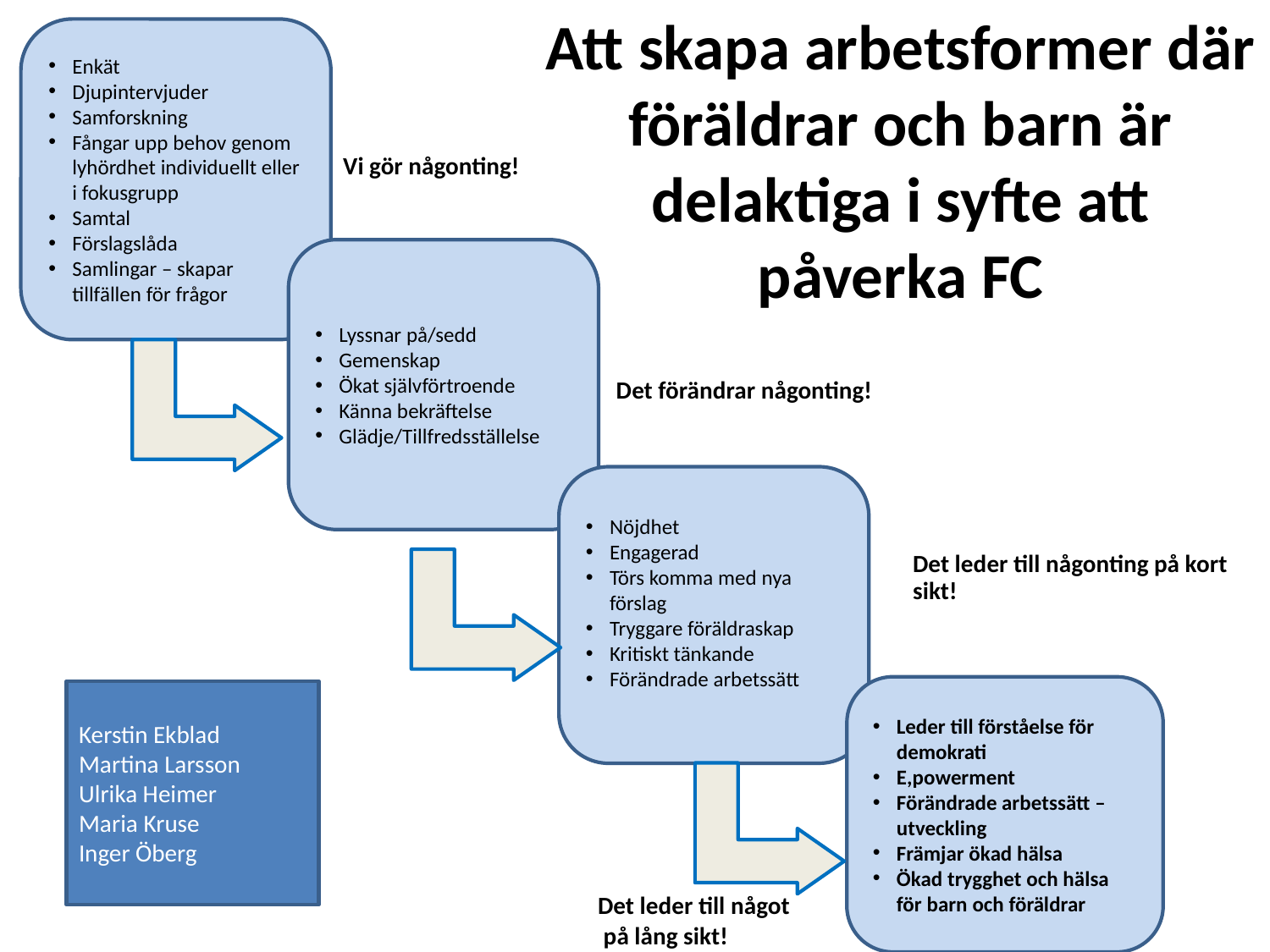

Enkät
Djupintervjuder
Samforskning
Fångar upp behov genom lyhördhet individuellt eller i fokusgrupp
Samtal
Förslagslåda
Samlingar – skapar tillfällen för frågor
# Att skapa arbetsformer där föräldrar och barn är delaktiga i syfte att påverka FC
Vi gör någonting!

Lyssnar på/sedd
Gemenskap
Ökat självförtroende
Känna bekräftelse
Glädje/Tillfredsställelse
Det förändrar någonting!

Det leder till någonting på kort sikt!
Nöjdhet
Engagerad
Törs komma med nya förslag
Tryggare föräldraskap
Kritiskt tänkande
Förändrade arbetssätt

Leder till förståelse för demokrati
E,powerment
Förändrade arbetssätt –utveckling
Främjar ökad hälsa
Ökad trygghet och hälsa för barn och föräldrar
Kerstin Ekblad
Martina Larsson
Ulrika Heimer
Maria Kruse
Inger Öberg

Det leder till något
 på lång sikt!